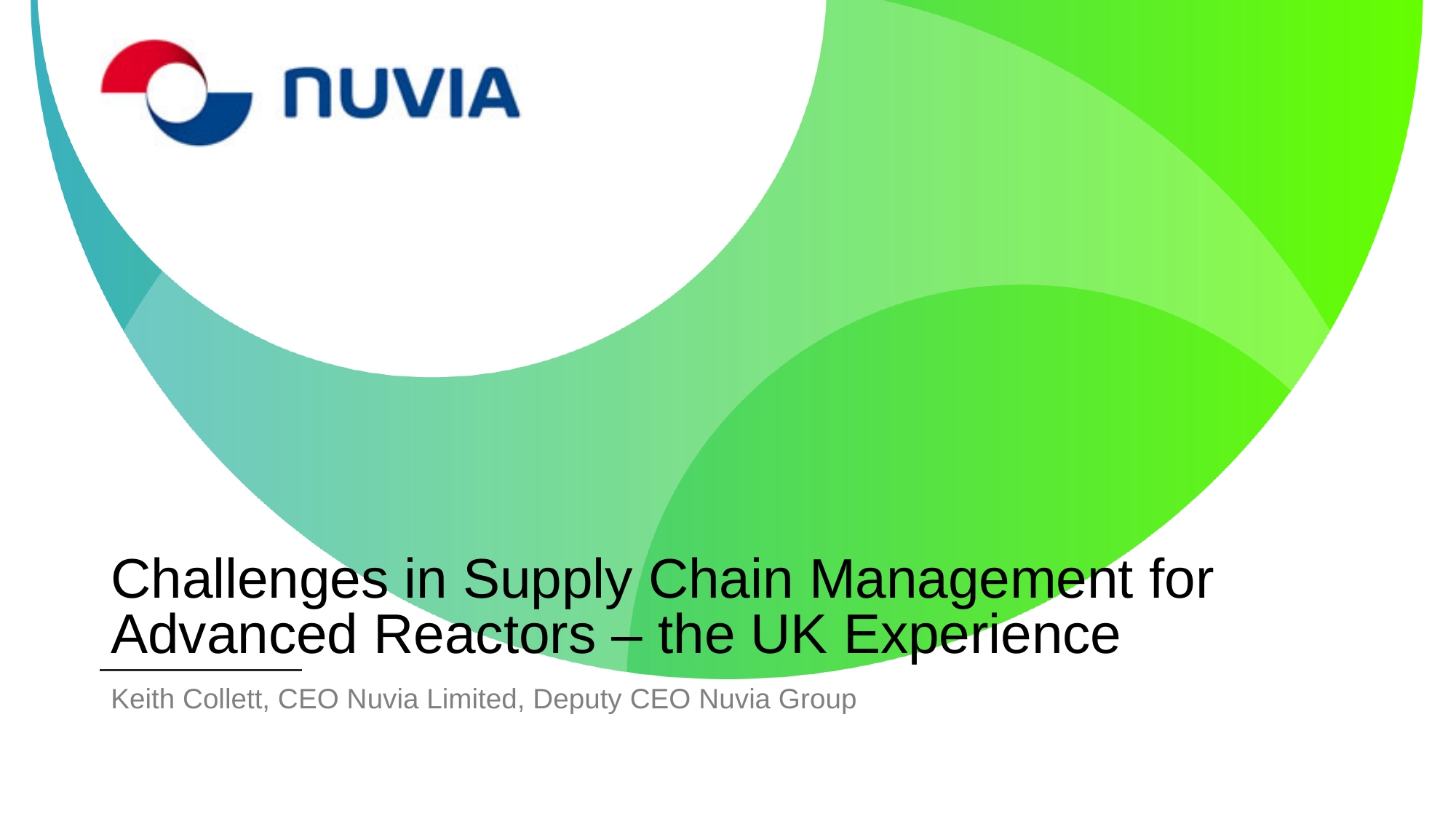

# Challenges in Supply Chain Management for Advanced Reactors – the UK Experience
Keith Collett, CEO Nuvia Limited, Deputy CEO Nuvia Group